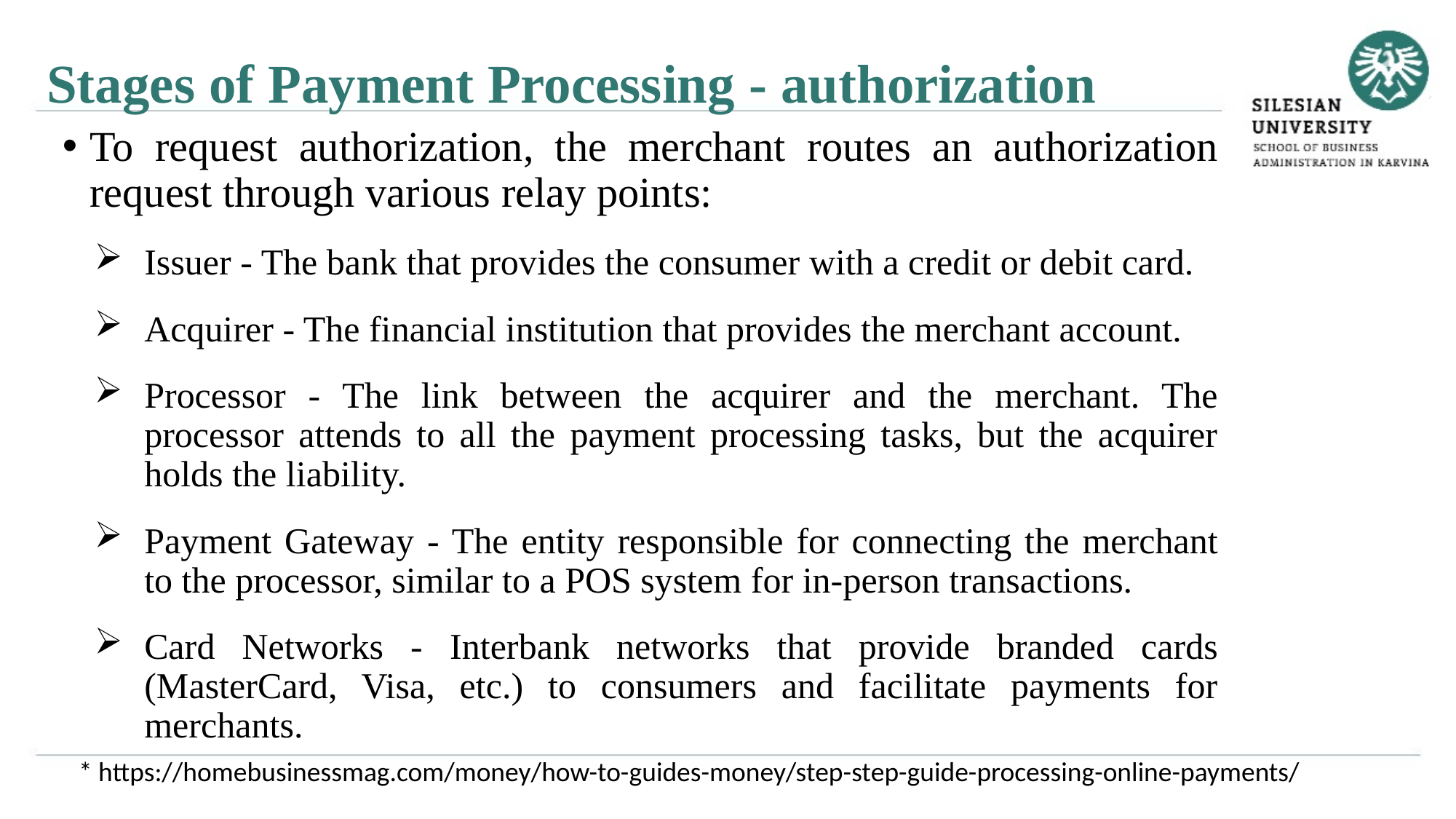

Stages of Payment Processing - authorization

To request authorization, the merchant routes an authorization request through various relay points:
Issuer - The bank that provides the consumer with a credit or debit card.
Acquirer - The financial institution that provides the merchant account.
Processor - The link between the acquirer and the merchant. The processor attends to all the payment processing tasks, but the acquirer holds the liability.
Payment Gateway - The entity responsible for connecting the merchant to the processor, similar to a POS system for in-person transactions.
Card Networks - Interbank networks that provide branded cards (MasterCard, Visa, etc.) to consumers and facilitate payments for merchants.
* https://homebusinessmag.com/money/how-to-guides-money/step-step-guide-processing-online-payments/